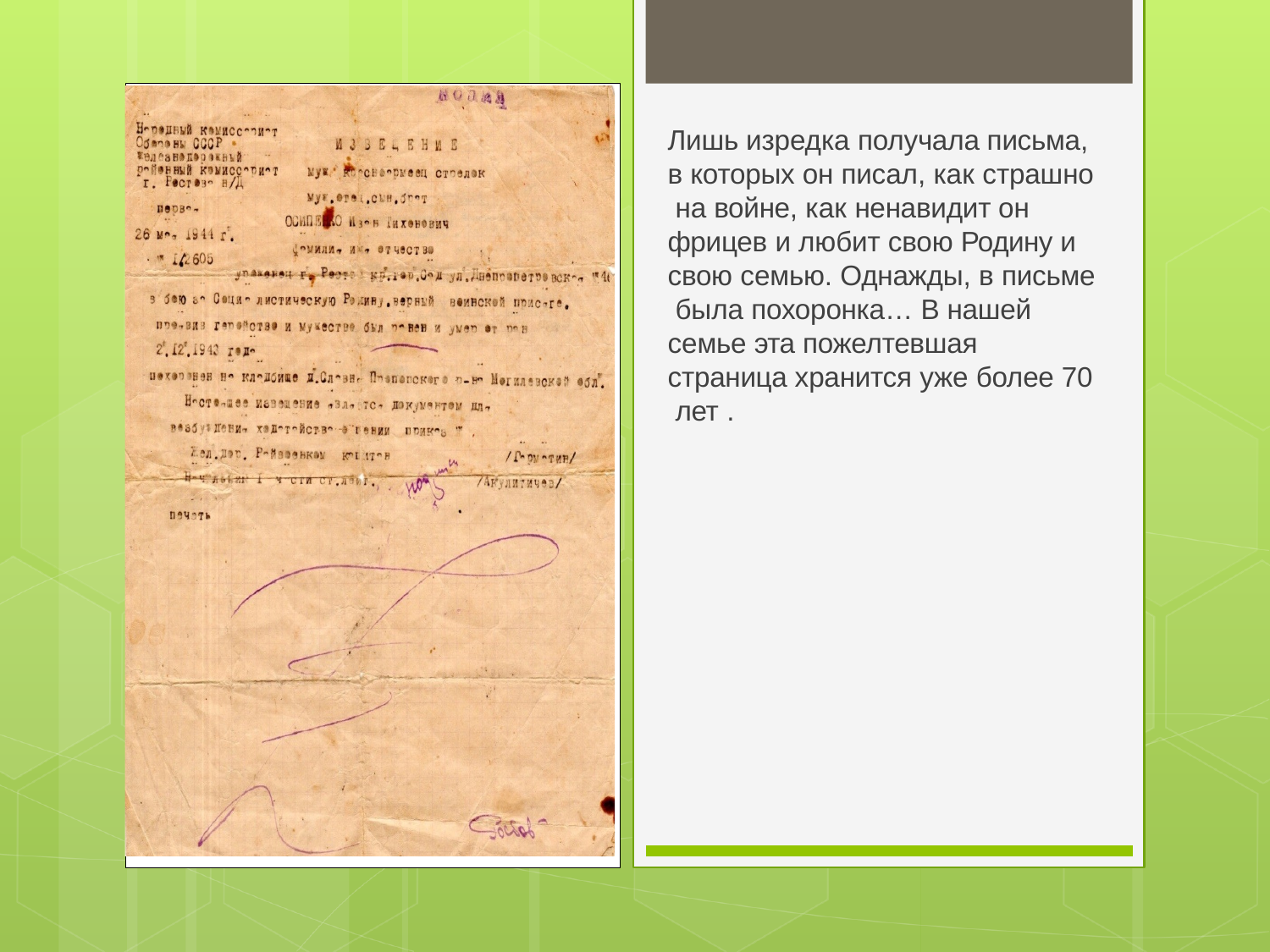

Лишь изредка получала письма,  в которых он писал, как страшно  на войне, как ненавидит он  фрицев и любит свою Родину и  свою семью. Однажды, в письме  была похоронка… В нашей  семье эта пожелтевшая  страница хранится уже более 70  лет .